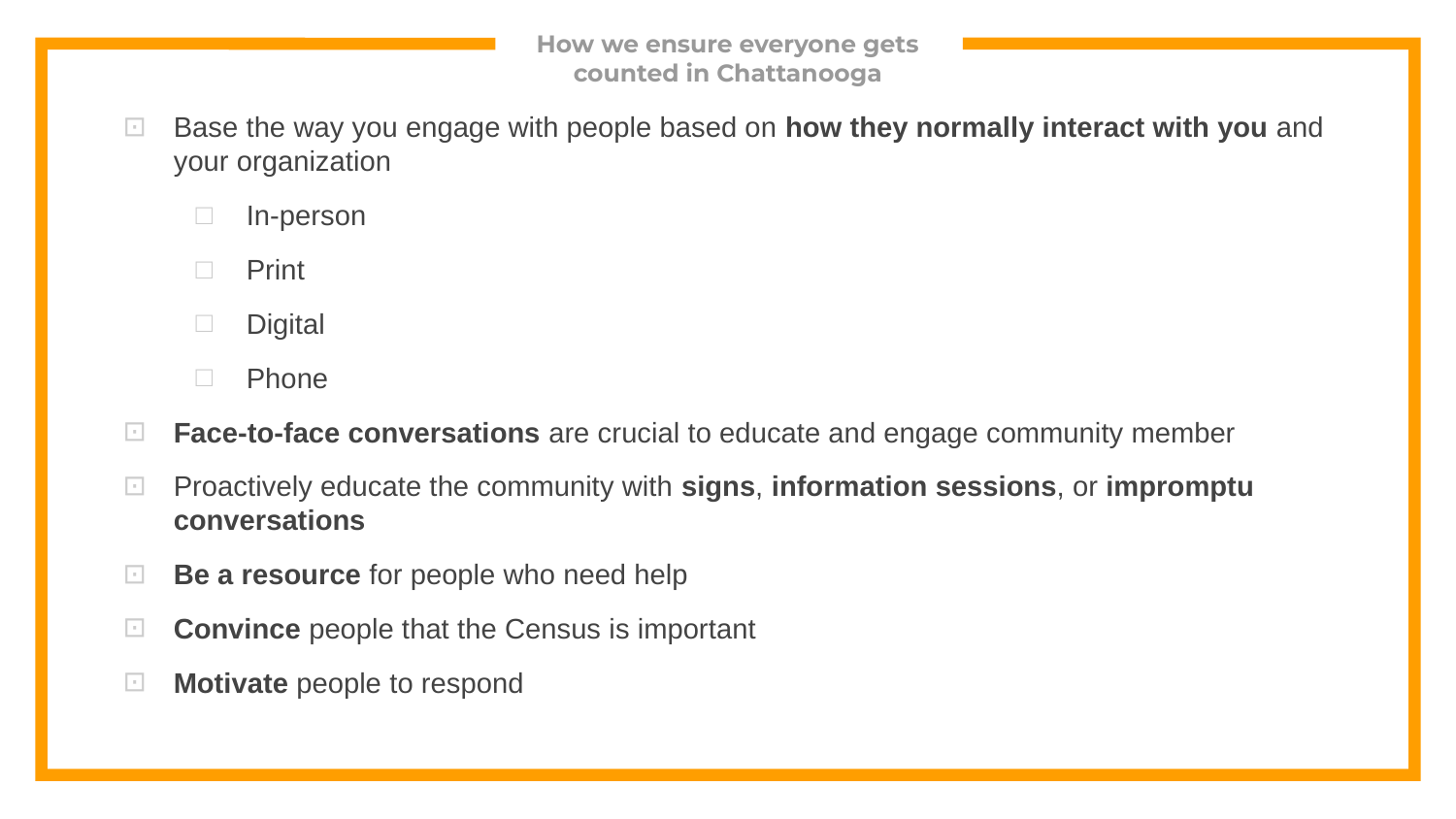

# How we ensure everyone gets counted in Chattanooga
Base the way you engage with people based on how they normally interact with you and your organization
In-person
Print
Digital
Phone
Face-to-face conversations are crucial to educate and engage community member
Proactively educate the community with signs, information sessions, or impromptu conversations
Be a resource for people who need help
Convince people that the Census is important
Motivate people to respond